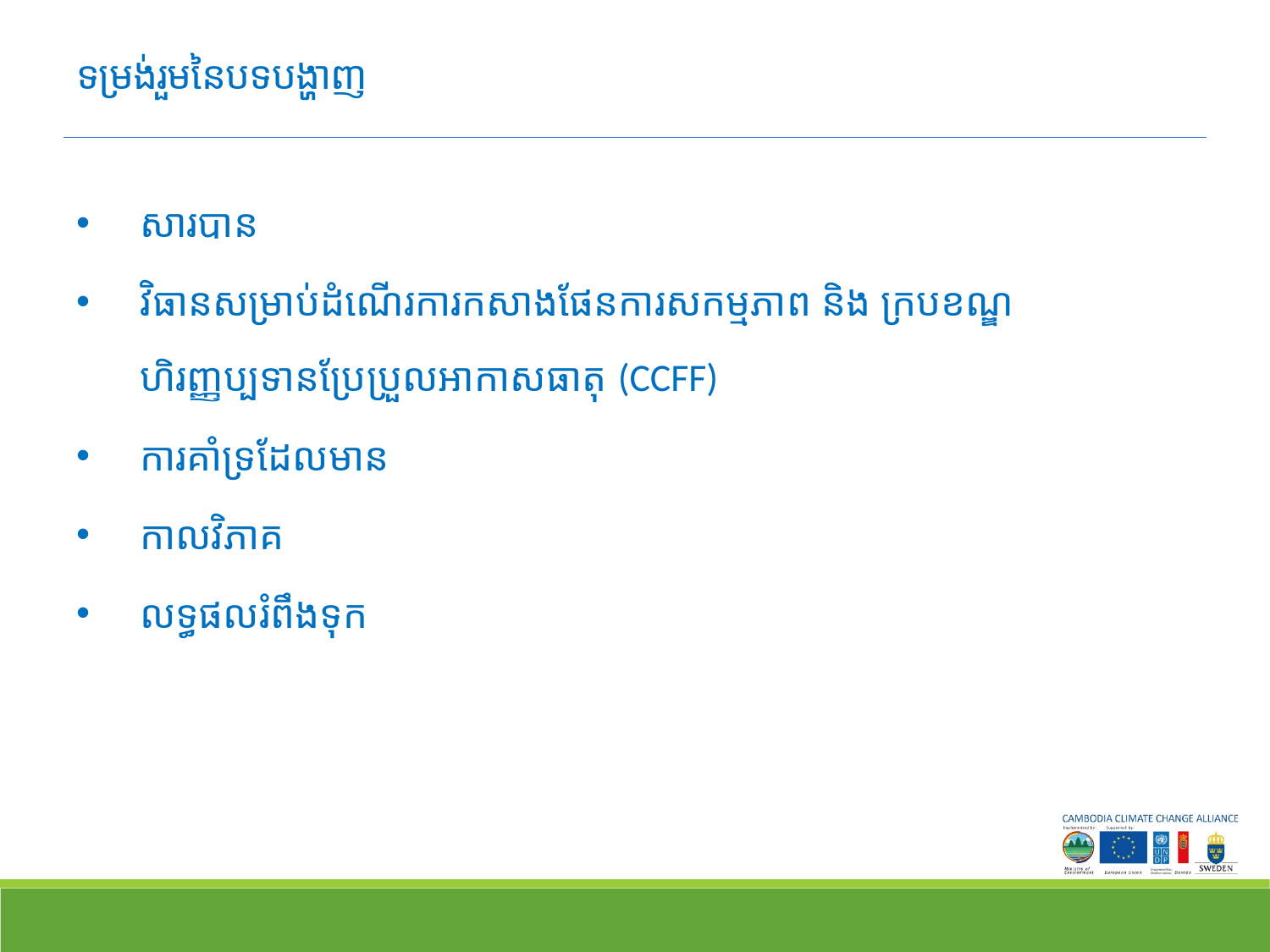

# ទម្រង់រួមនៃបទបង្ហាញ
សារបាន
វិធានសម្រាប់ដំណើរការកសាងផែនការសកម្មភាព និង ក្របខណ្ឌហិរញ្ញប្បទានប្រែប្រួលអាកាសធាតុ (CCFF)
ការគាំទ្រដែលមាន
កាលវិភាគ
លទ្ធផលរំពឹងទុក